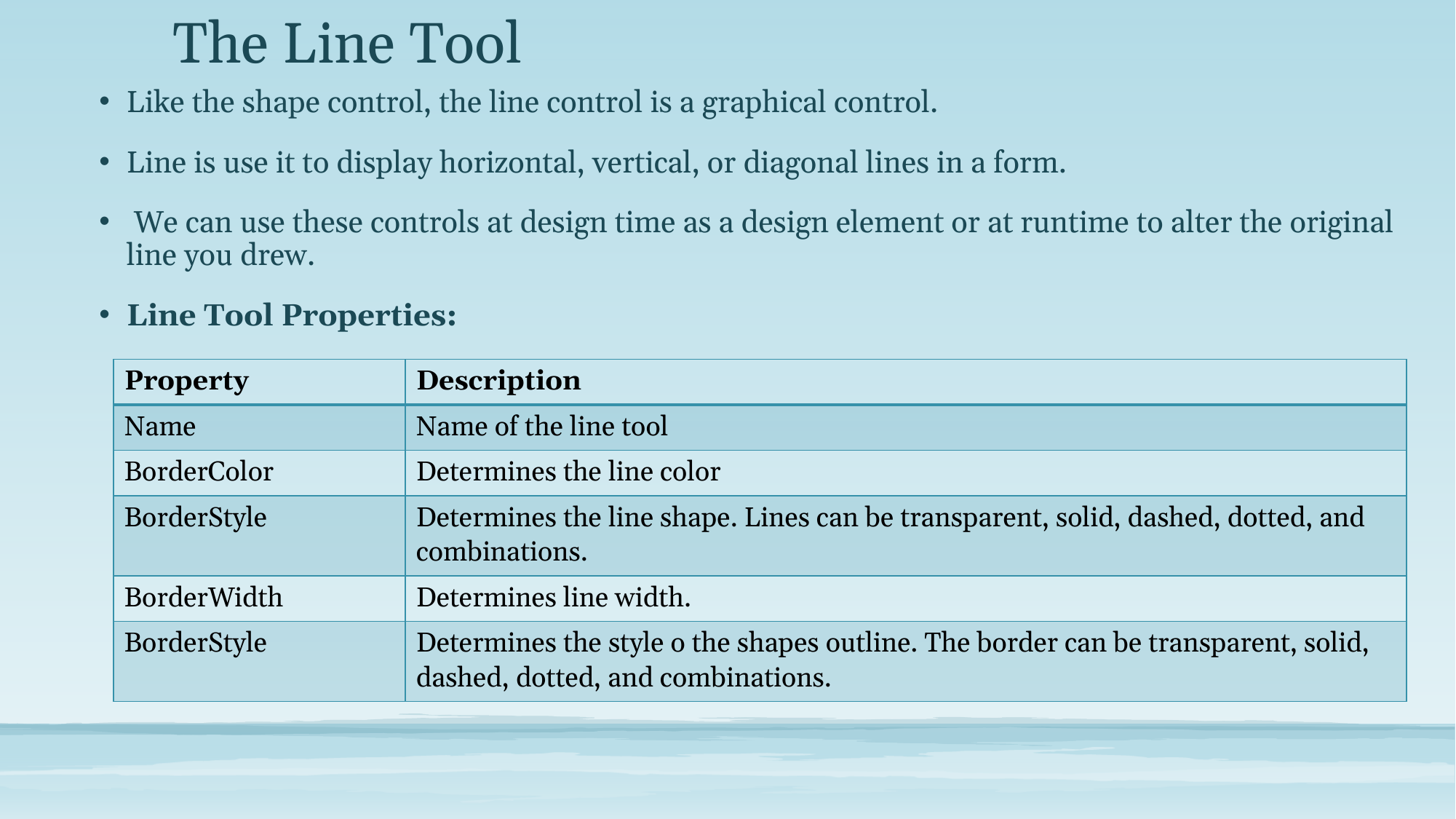

# The Line Tool
Like the shape control, the line control is a graphical control.
Line is use it to display horizontal, vertical, or diagonal lines in a form.
 We can use these controls at design time as a design element or at runtime to alter the original line you drew.
Line Tool Properties:

| Property | Description |
| --- | --- |
| Name | Name of the line tool |
| BorderColor | Determines the line color |
| BorderStyle | Determines the line shape. Lines can be transparent, solid, dashed, dotted, and combinations. |
| BorderWidth | Determines line width. |
| BorderStyle | Determines the style o the shapes outline. The border can be transparent, solid, dashed, dotted, and combinations. |